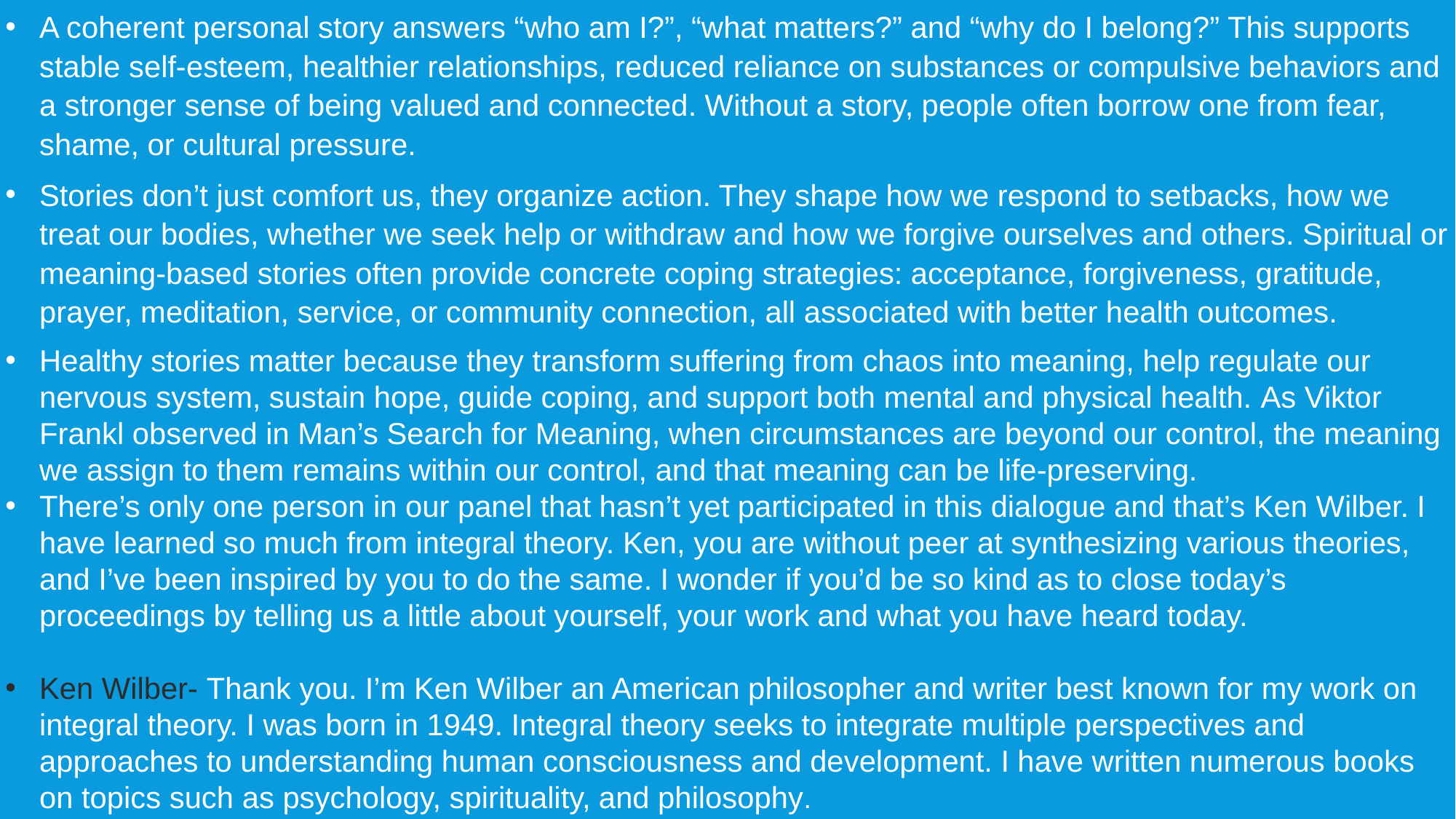

A coherent personal story answers “who am I?”, “what matters?” and “why do I belong?” This supports stable self-esteem, healthier relationships, reduced reliance on substances or compulsive behaviors and a stronger sense of being valued and connected. Without a story, people often borrow one from fear, shame, or cultural pressure.
Stories don’t just comfort us, they organize action. They shape how we respond to setbacks, how we treat our bodies, whether we seek help or withdraw and how we forgive ourselves and others. Spiritual or meaning-based stories often provide concrete coping strategies: acceptance, forgiveness, gratitude, prayer, meditation, service, or community connection, all associated with better health outcomes.
Healthy stories matter because they transform suffering from chaos into meaning, help regulate our nervous system, sustain hope, guide coping, and support both mental and physical health. As Viktor Frankl observed in Man’s Search for Meaning, when circumstances are beyond our control, the meaning we assign to them remains within our control, and that meaning can be life-preserving.
There’s only one person in our panel that hasn’t yet participated in this dialogue and that’s Ken Wilber. I have learned so much from integral theory. Ken, you are without peer at synthesizing various theories, and I’ve been inspired by you to do the same. I wonder if you’d be so kind as to close today’s proceedings by telling us a little about yourself, your work and what you have heard today.

Ken Wilber- Thank you. I’m Ken Wilber an American philosopher and writer best known for my work on integral theory. I was born in 1949. Integral theory seeks to integrate multiple perspectives and approaches to understanding human consciousness and development. I have written numerous books on topics such as psychology, spirituality, and philosophy.